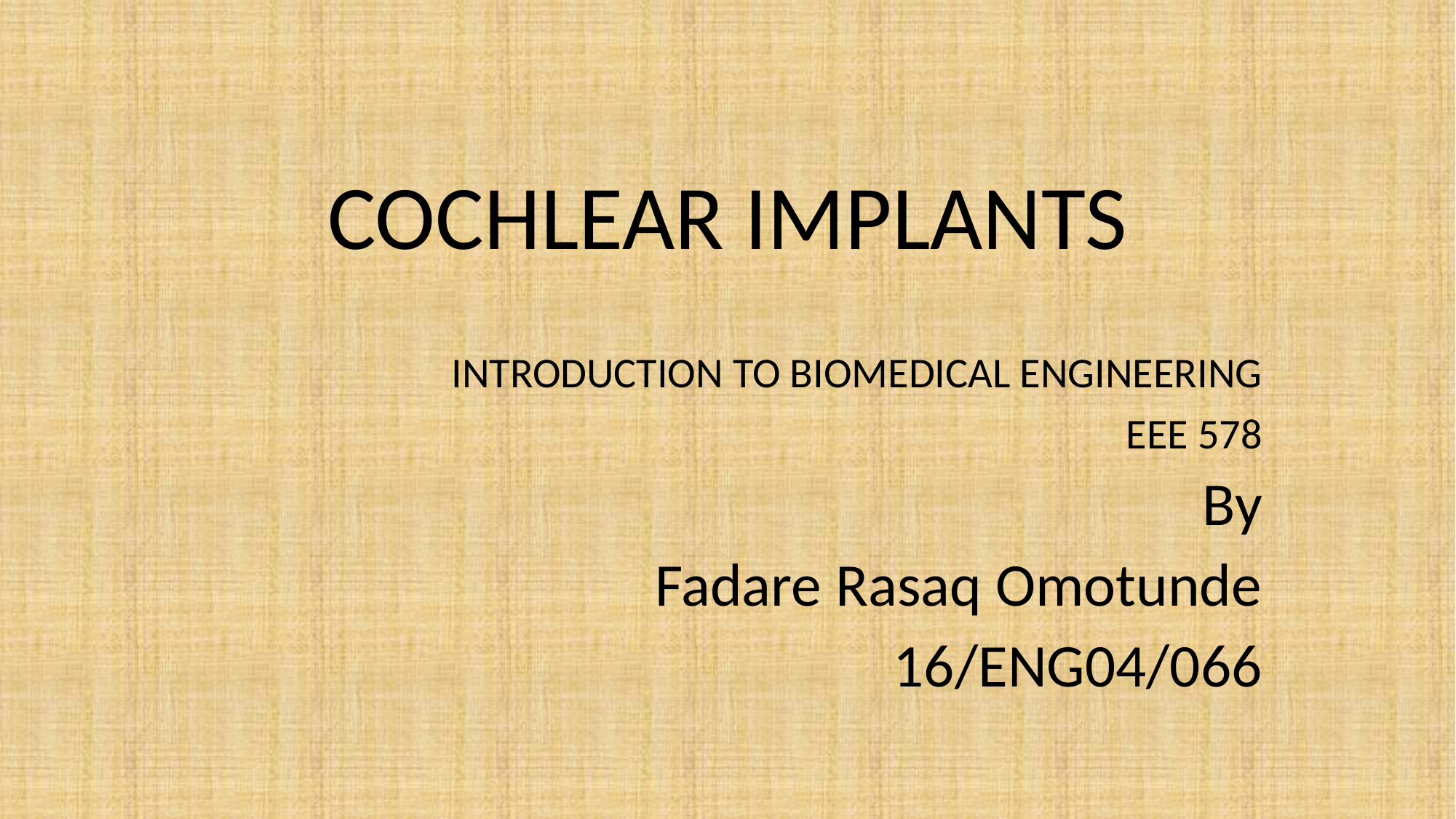

# COCHLEAR IMPLANTS
INTRODUCTION TO BIOMEDICAL ENGINEERING
EEE 578
By
Fadare Rasaq Omotunde
16/ENG04/066